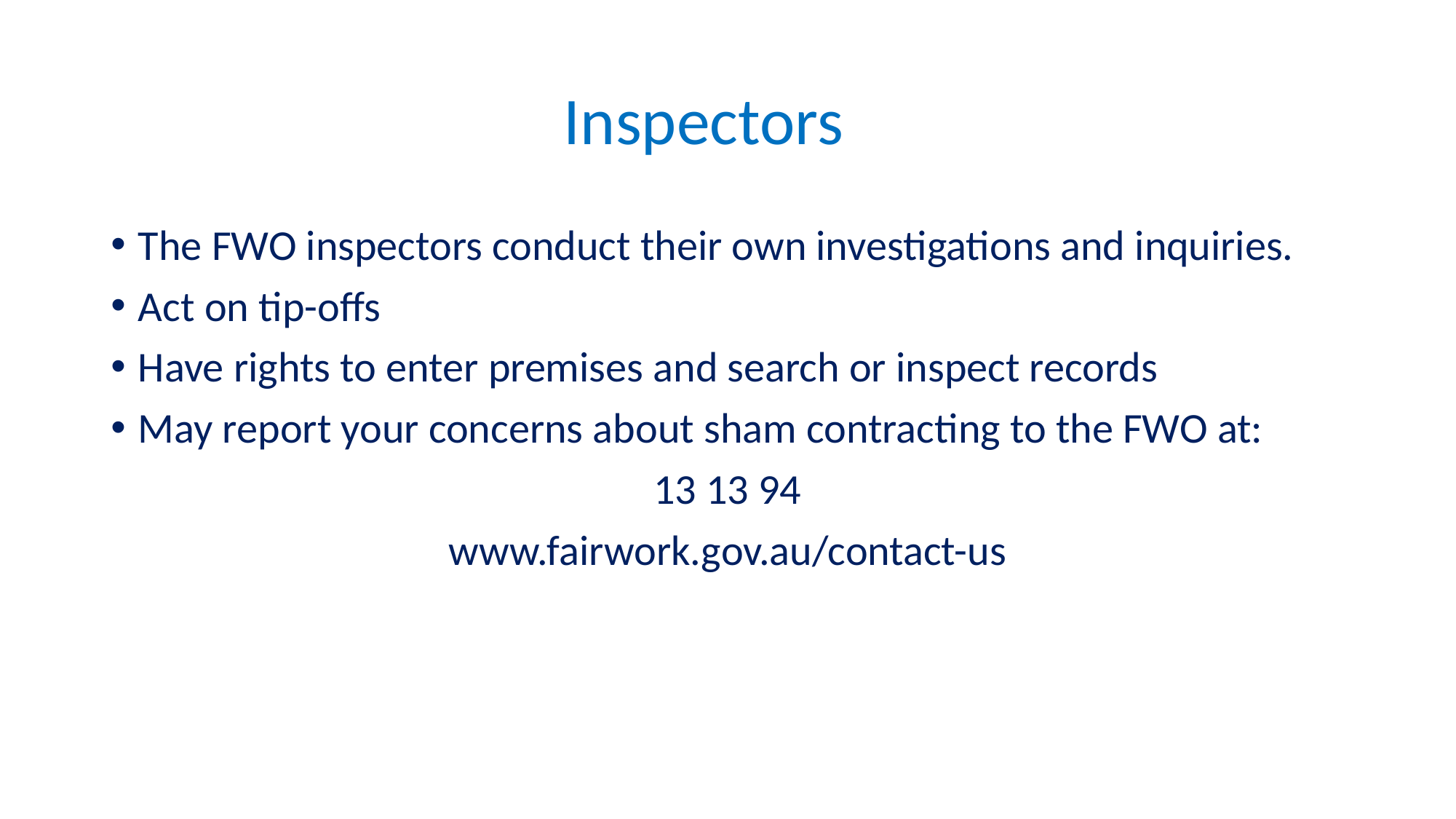

# Inspectors
The FWO inspectors conduct their own investigations and inquiries.
Act on tip-offs
Have rights to enter premises and search or inspect records
May report your concerns about sham contracting to the FWO at:
13 13 94
www.fairwork.gov.au/contact-us